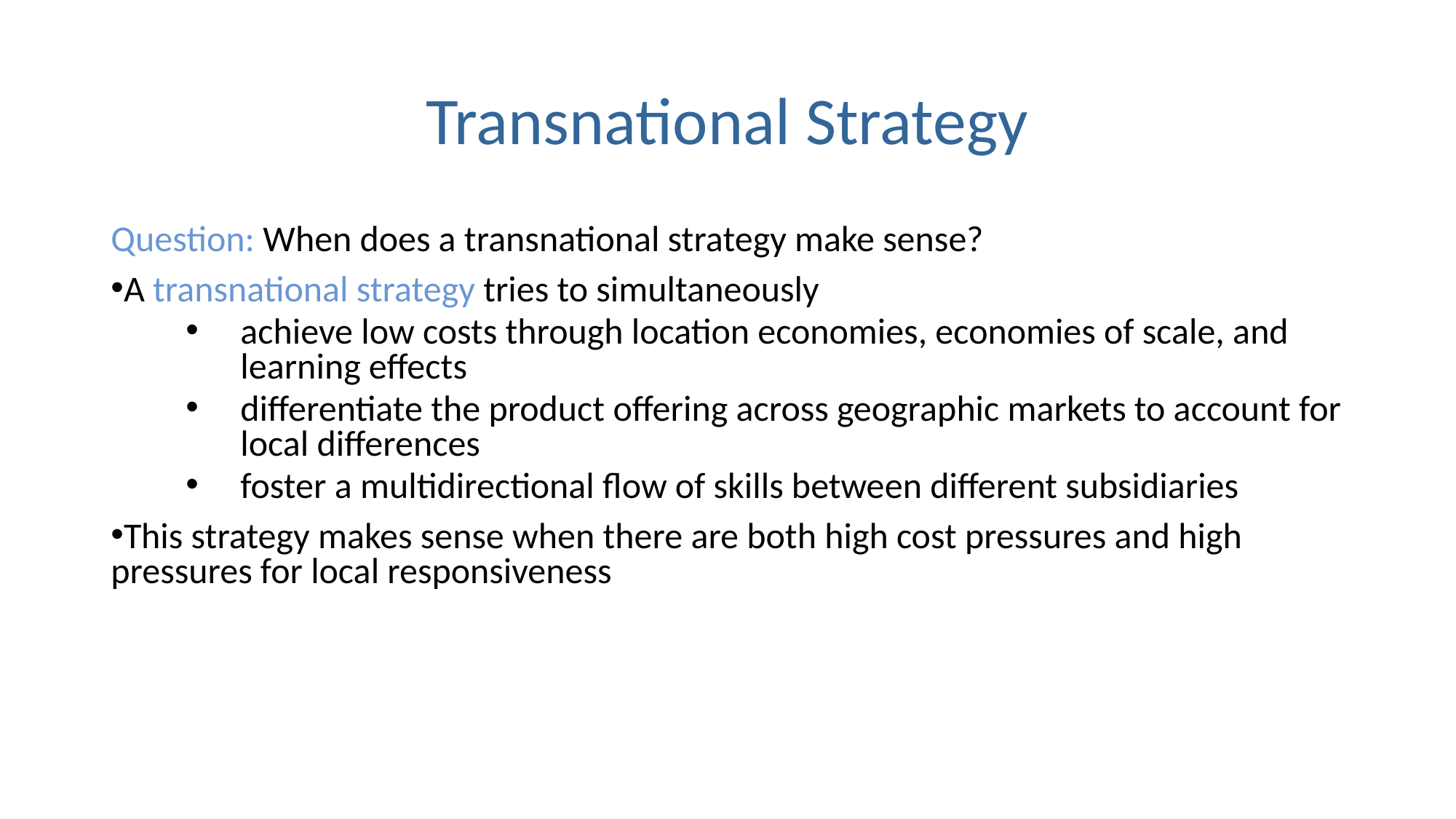

# Transnational Strategy
Question: When does a transnational strategy make sense?
A transnational strategy tries to simultaneously
achieve low costs through location economies, economies of scale, and learning effects
differentiate the product offering across geographic markets to account for local differences
foster a multidirectional flow of skills between different subsidiaries
This strategy makes sense when there are both high cost pressures and high pressures for local responsiveness